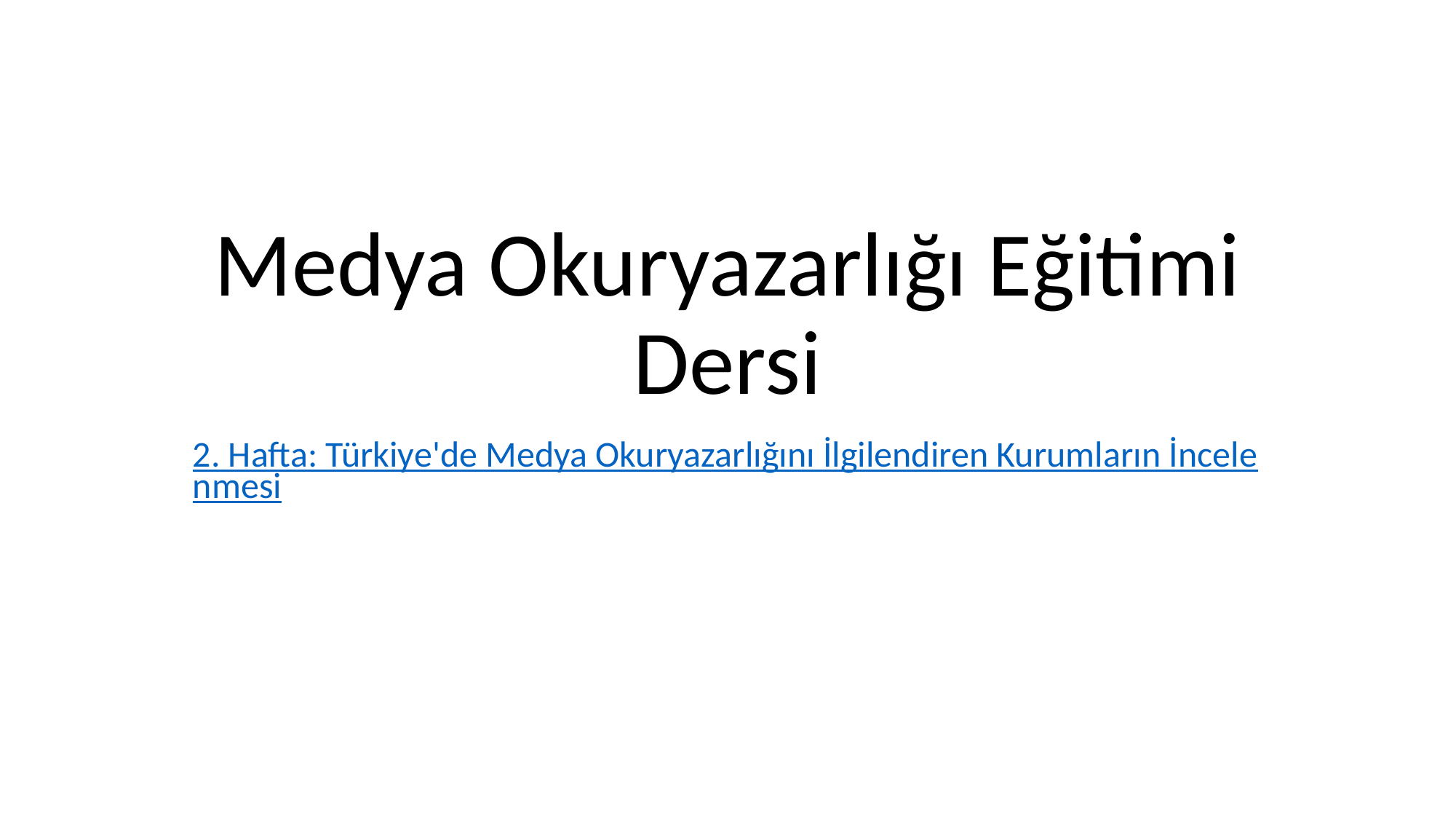

# Medya Okuryazarlığı Eğitimi Dersi
2. Hafta: Türkiye'de Medya Okuryazarlığını İlgilendiren Kurumların İncelenmesi